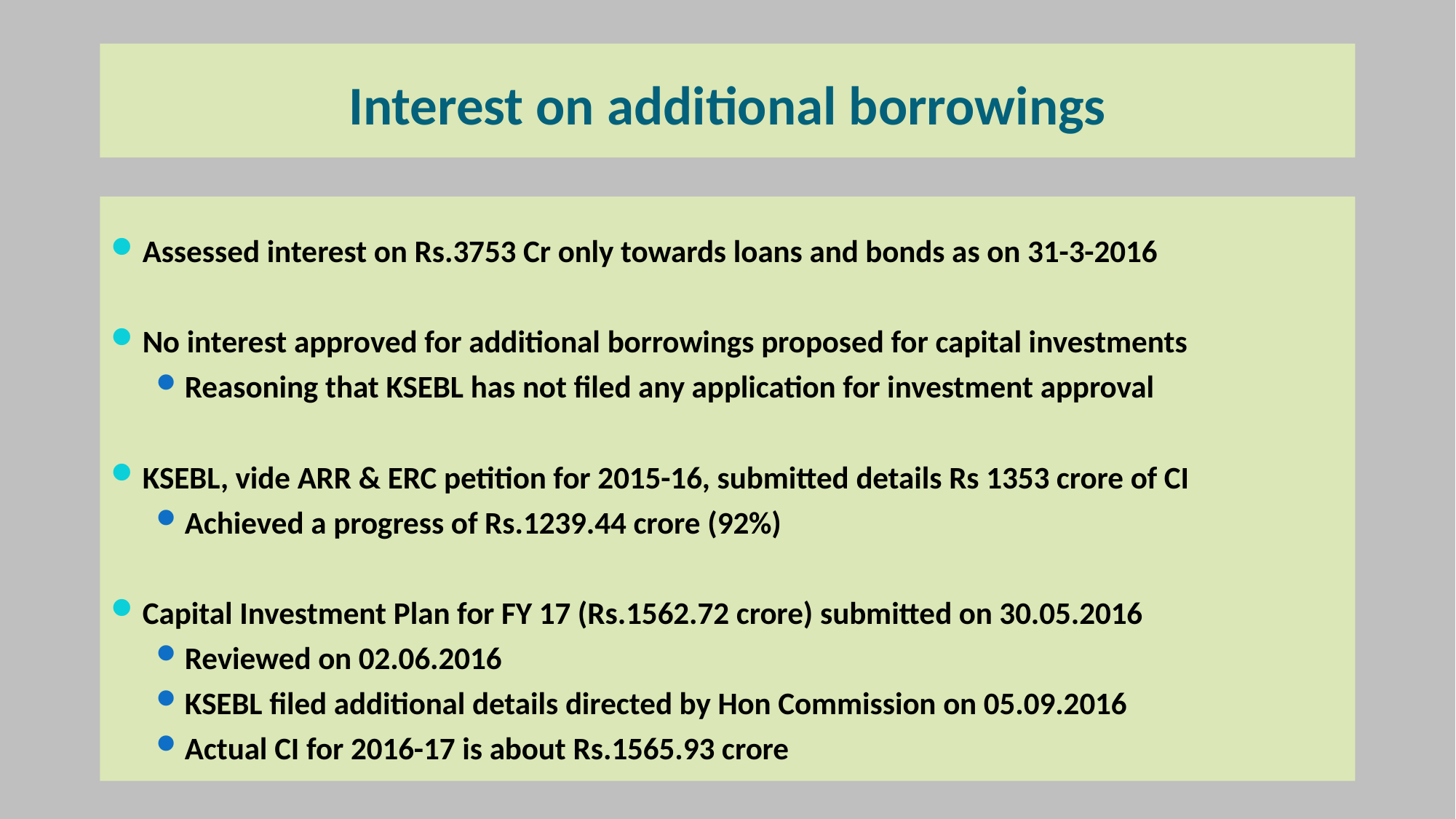

# Interest on additional borrowings

Assessed interest on Rs.3753 Cr only towards loans and bonds as on 31-3-2016

No interest approved for additional borrowings proposed for capital investments
Reasoning that KSEBL has not filed any application for investment approval

KSEBL, vide ARR & ERC petition for 2015-16, submitted details Rs 1353 crore of CI
Achieved a progress of Rs.1239.44 crore (92%)

Capital Investment Plan for FY 17 (Rs.1562.72 crore) submitted on 30.05.2016
Reviewed on 02.06.2016
KSEBL filed additional details directed by Hon Commission on 05.09.2016
Actual CI for 2016-17 is about Rs.1565.93 crore